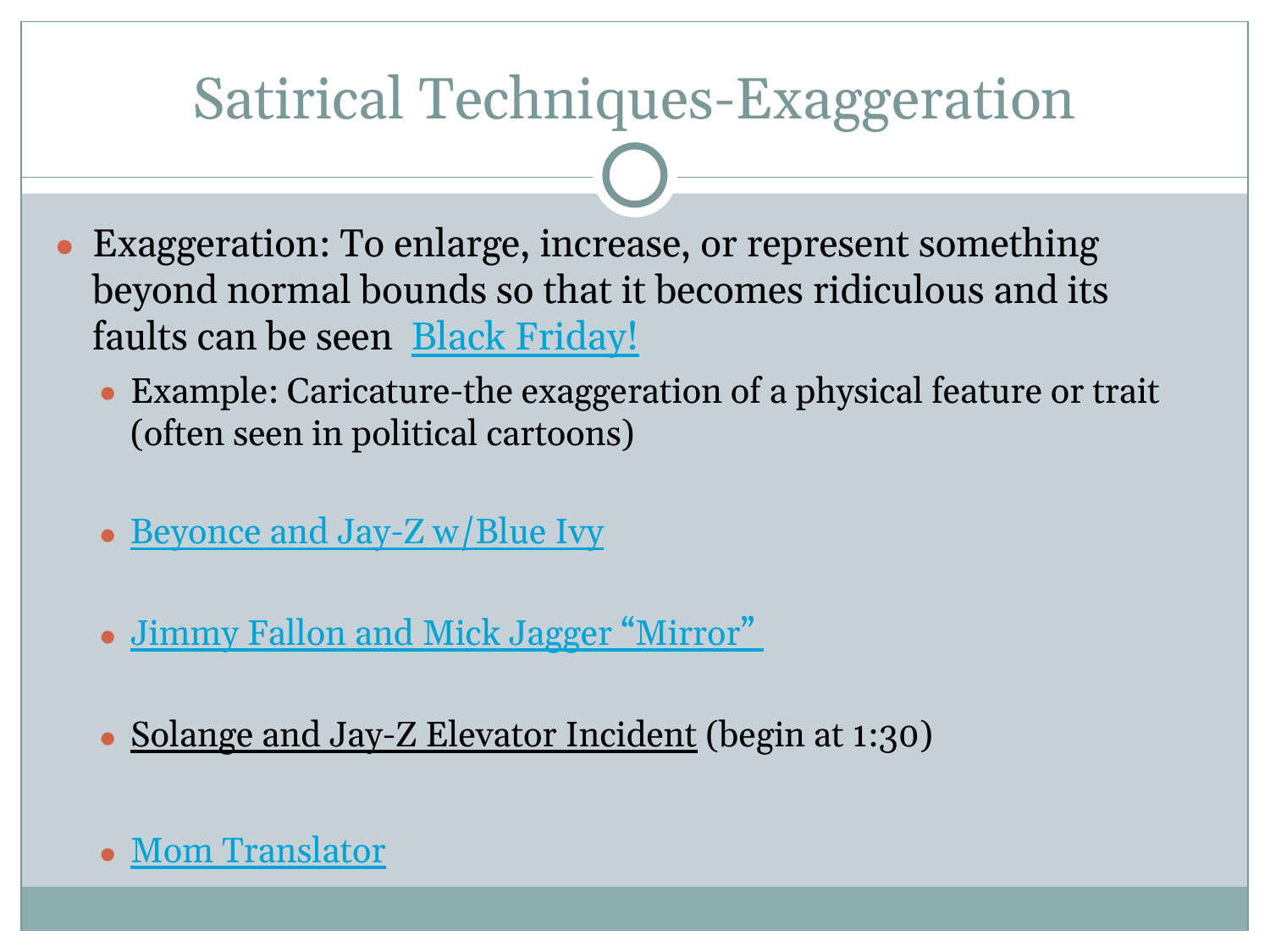

# Satirical Techniques-Exaggeration
Exaggeration: To enlarge, increase, or represent something beyond normal bounds so that it becomes ridiculous and its faults can be seen  Black Friday!
Example: Caricature-the exaggeration of a physical feature or trait (often seen in political cartoons)

Beyonce and Jay-Z w/Blue Ivy

Jimmy Fallon and Mick Jagger “Mirror”

Solange and Jay-Z Elevator Incident (begin at 1:30)

Mom Translator